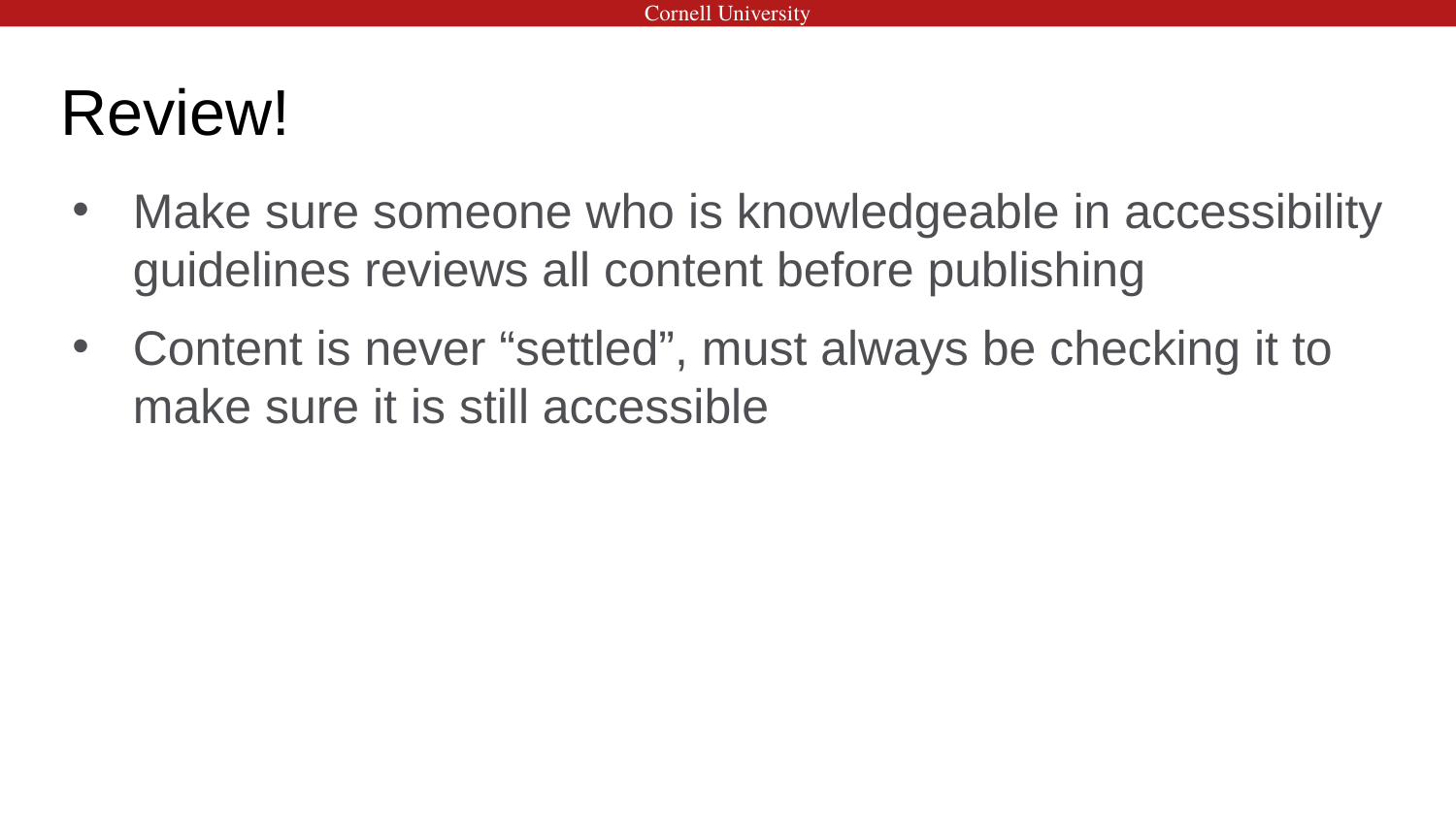

# Review!
Make sure someone who is knowledgeable in accessibility guidelines reviews all content before publishing
Content is never “settled”, must always be checking it to make sure it is still accessible